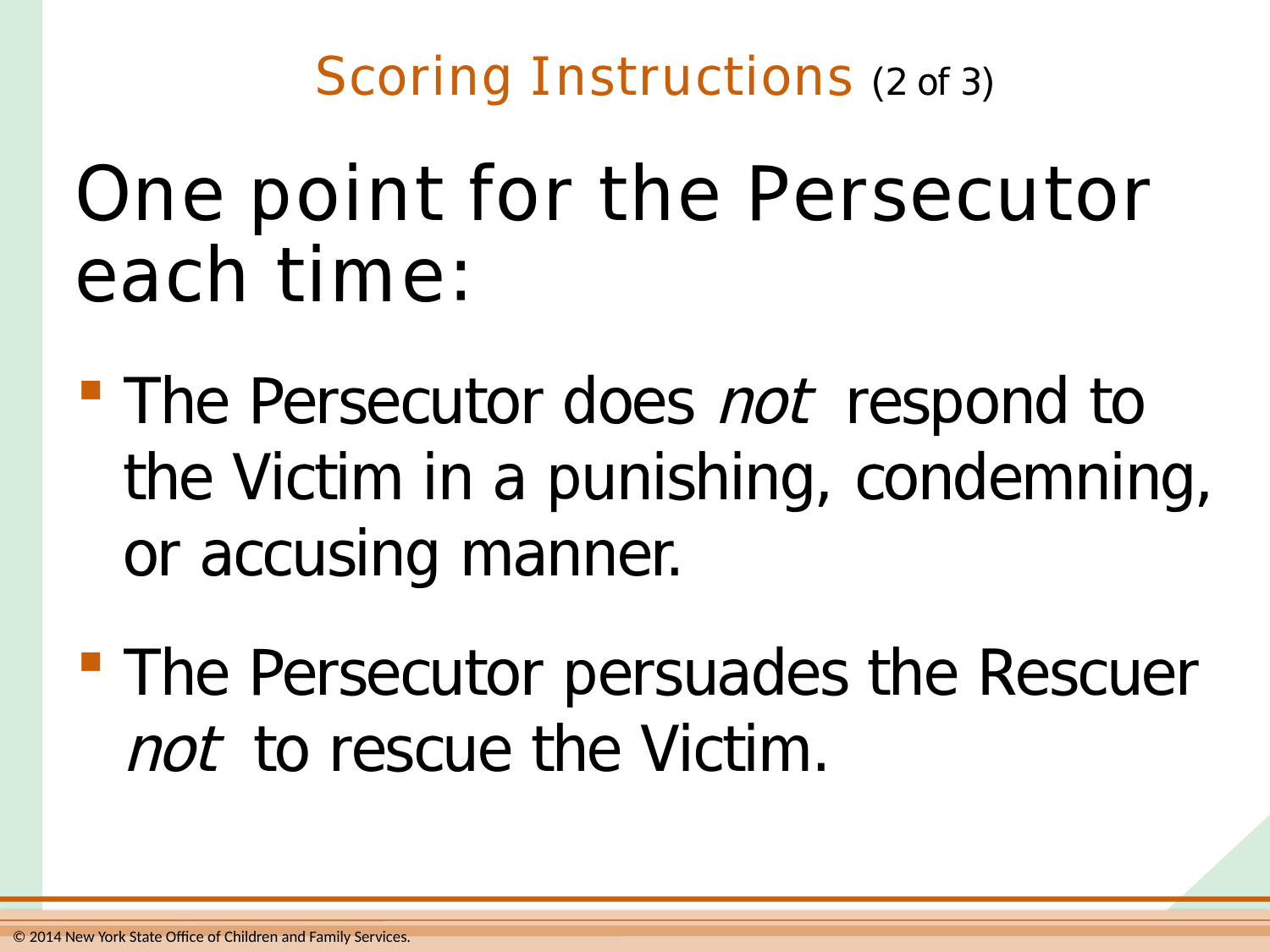

# Scoring Instructions (2 of 3)
One point for the Persecutor
each time:
The Persecutor does not  respond to
the Victim in a punishing, condemning, or accusing manner.
The Persecutor persuades the Rescuer not  to rescue the Victim.